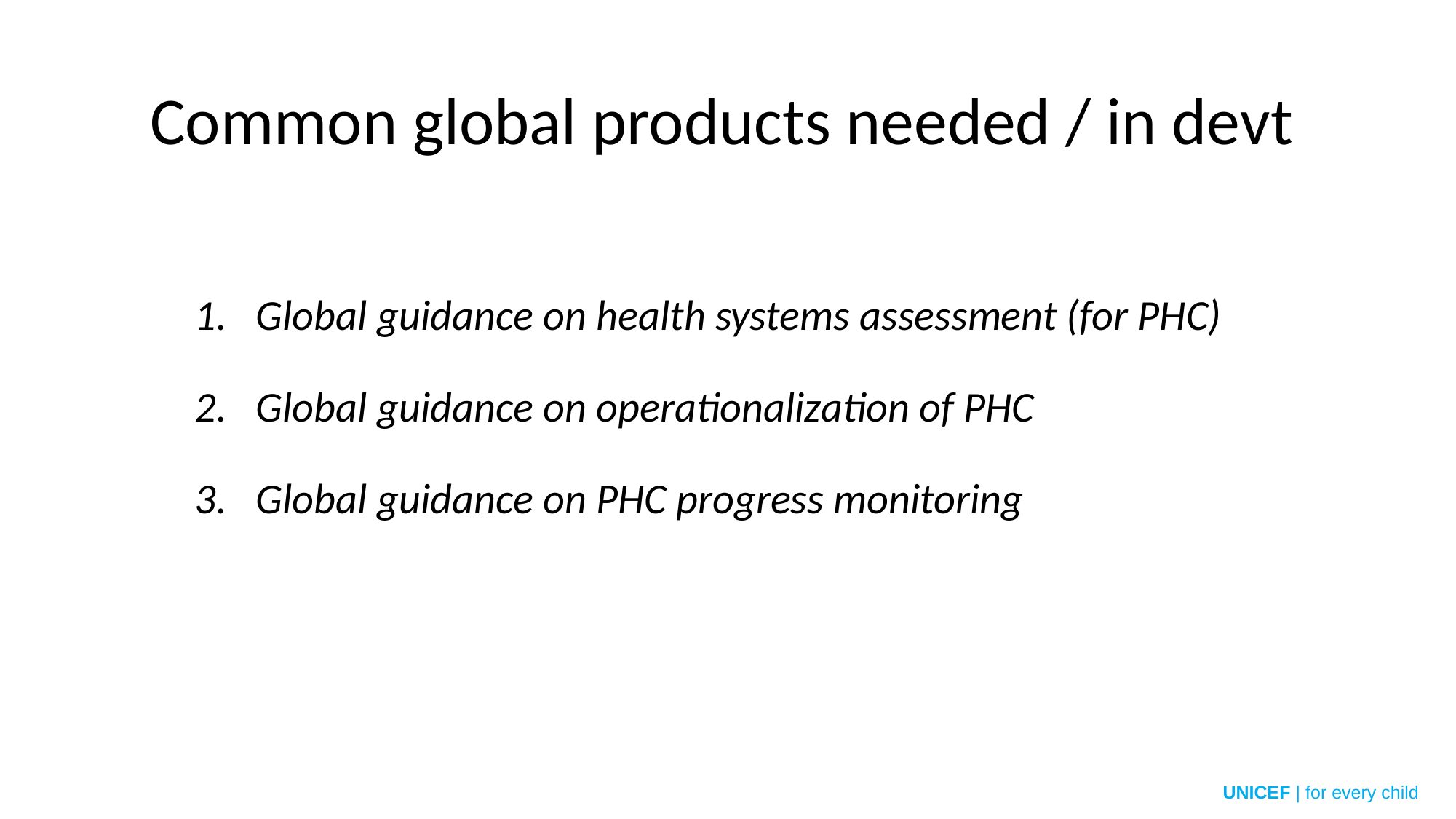

# Common global products needed / in devt
Global guidance on health systems assessment (for PHC)
Global guidance on operationalization of PHC
Global guidance on PHC progress monitoring

UNICEF | for every child